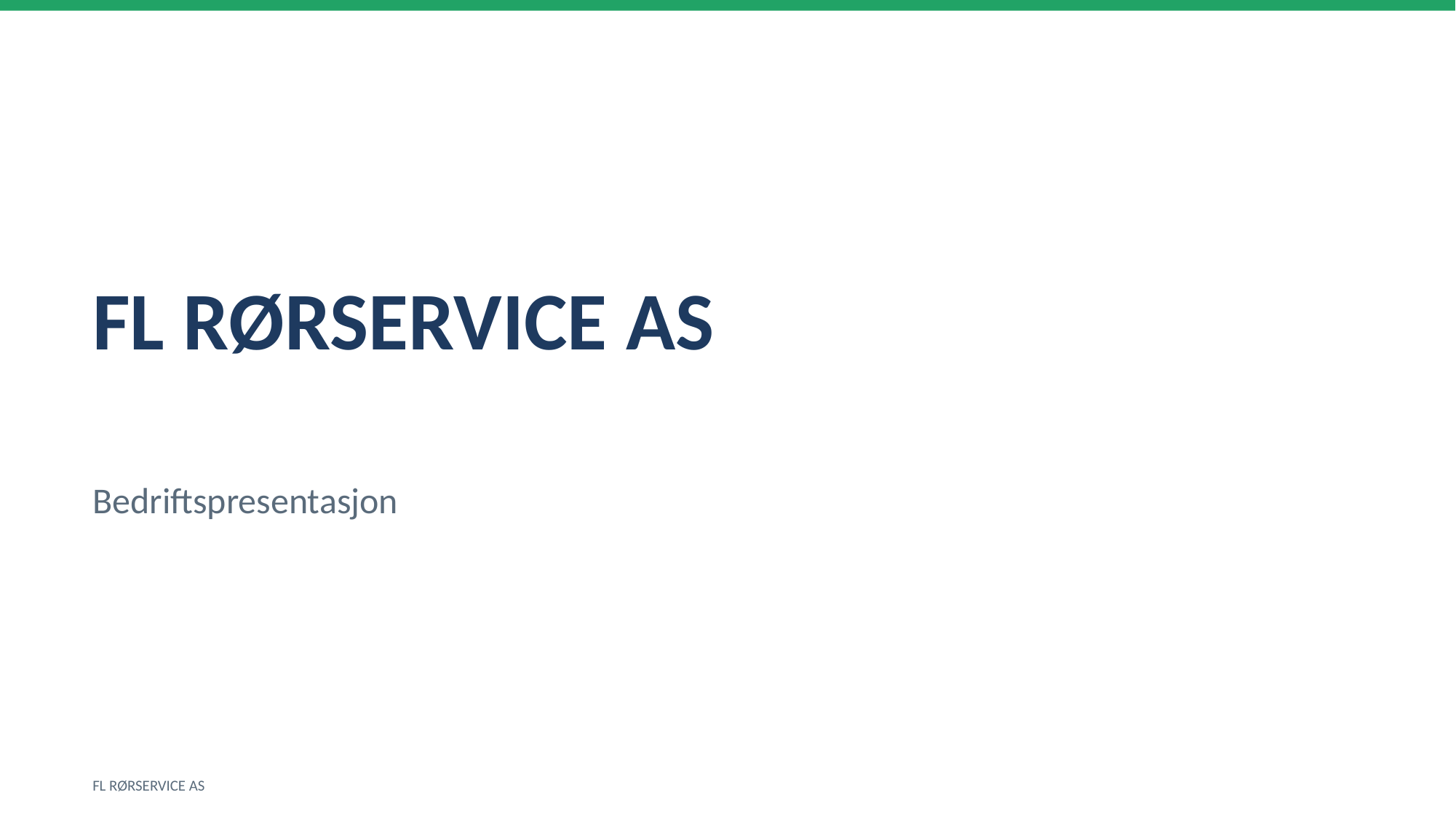

FL RØRSERVICE AS
Bedriftspresentasjon
FL RØRSERVICE AS